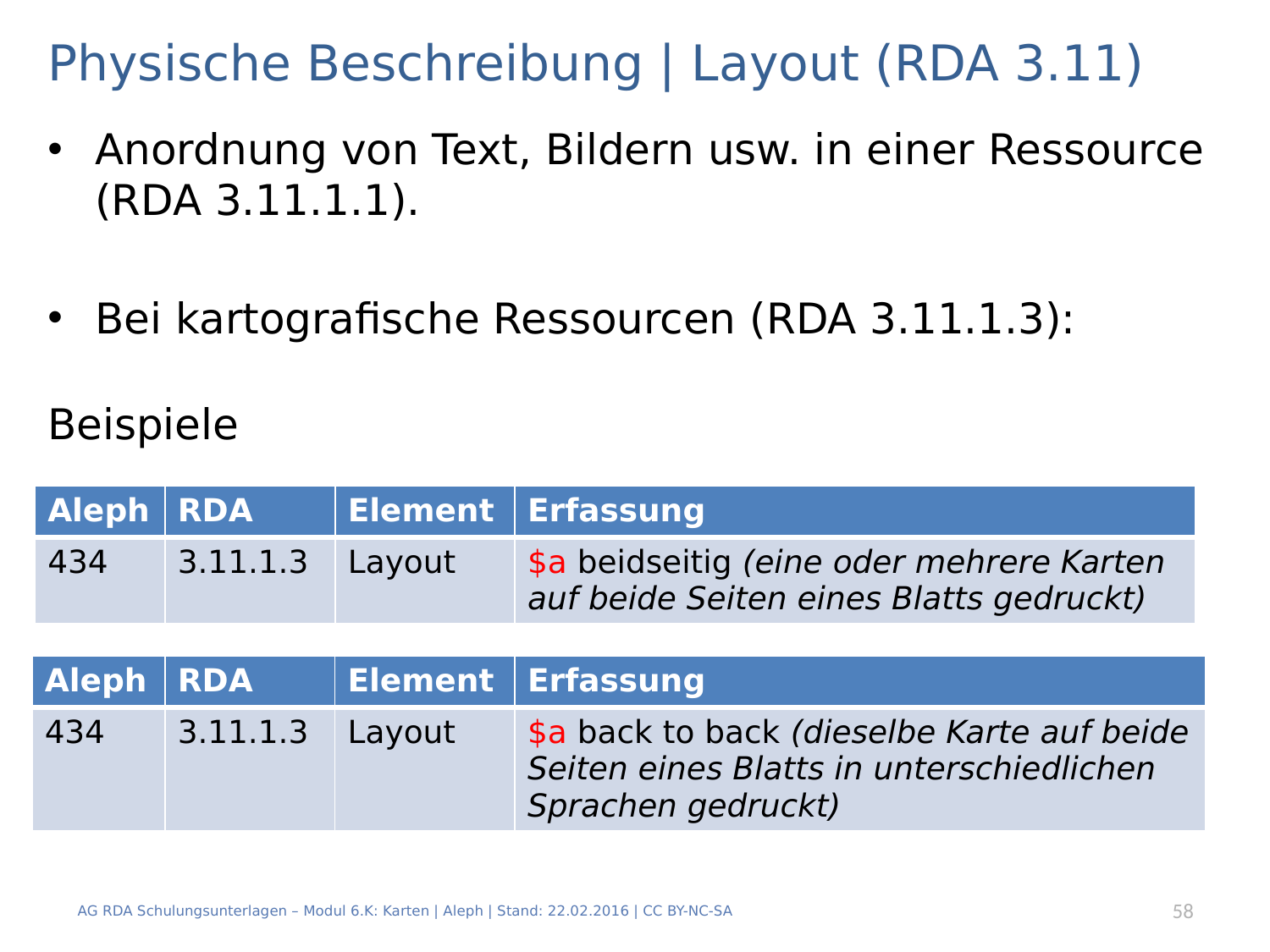

# Physische Beschreibung | Layout (RDA 3.11)
Anordnung von Text, Bildern usw. in einer Ressource (RDA 3.11.1.1).

Bei kartografische Ressourcen (RDA 3.11.1.3):

Beispiele
| Aleph | RDA | Element | Erfassung |
| --- | --- | --- | --- |
| 434 | 3.11.1.3 | Layout | $a beidseitig (eine oder mehrere Karten auf beide Seiten eines Blatts gedruckt) |
| Aleph | RDA | Element | Erfassung |
| --- | --- | --- | --- |
| 434 | 3.11.1.3 | Layout | $a back to back (dieselbe Karte auf beide Seiten eines Blatts in unterschiedlichen Sprachen gedruckt) |
AG RDA Schulungsunterlagen – Modul 6.K: Karten | Aleph | Stand: 22.02.2016 | CC BY-NC-SA
58